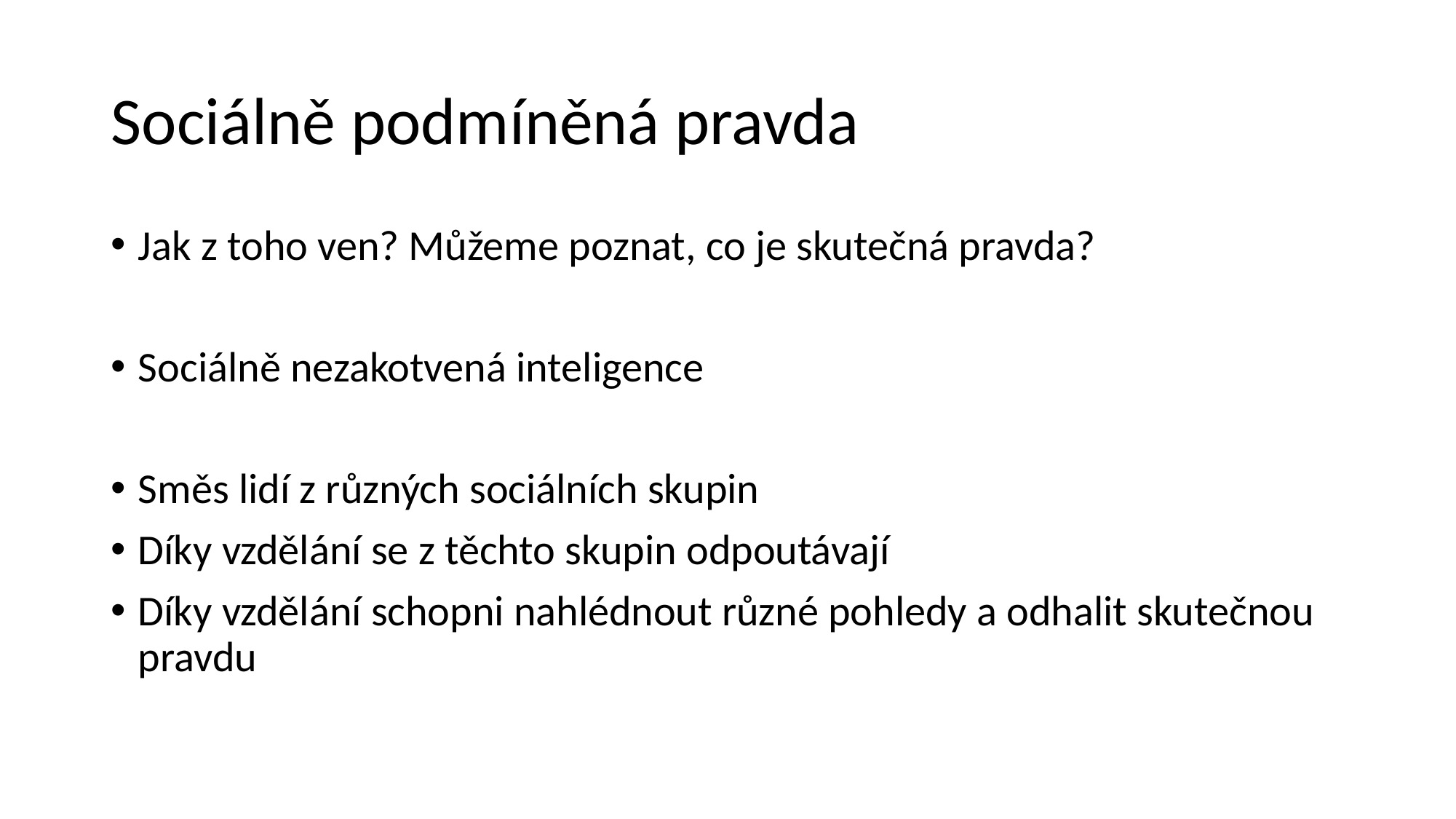

# Sociálně podmíněná pravda
Jak z toho ven? Můžeme poznat, co je skutečná pravda?

Sociálně nezakotvená inteligence

Směs lidí z různých sociálních skupin
Díky vzdělání se z těchto skupin odpoutávají
Díky vzdělání schopni nahlédnout různé pohledy a odhalit skutečnou pravdu